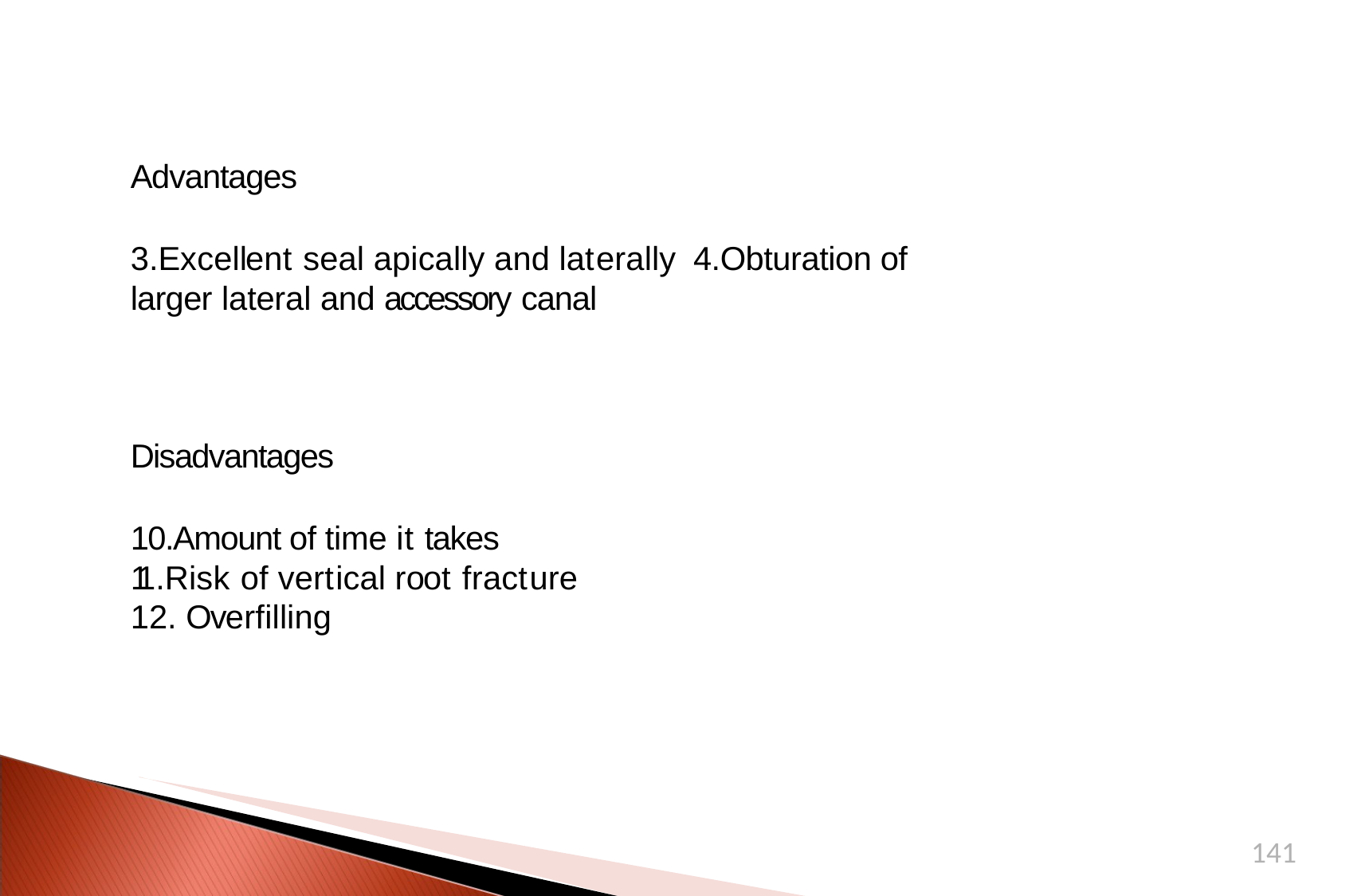

Advantages

3.Excellent seal apically and laterally  4.Obturation of larger lateral and accessory canal
Disadvantages

10.Amount of time it takes  11.Risk of vertical root fracture
12. Overfilling
141